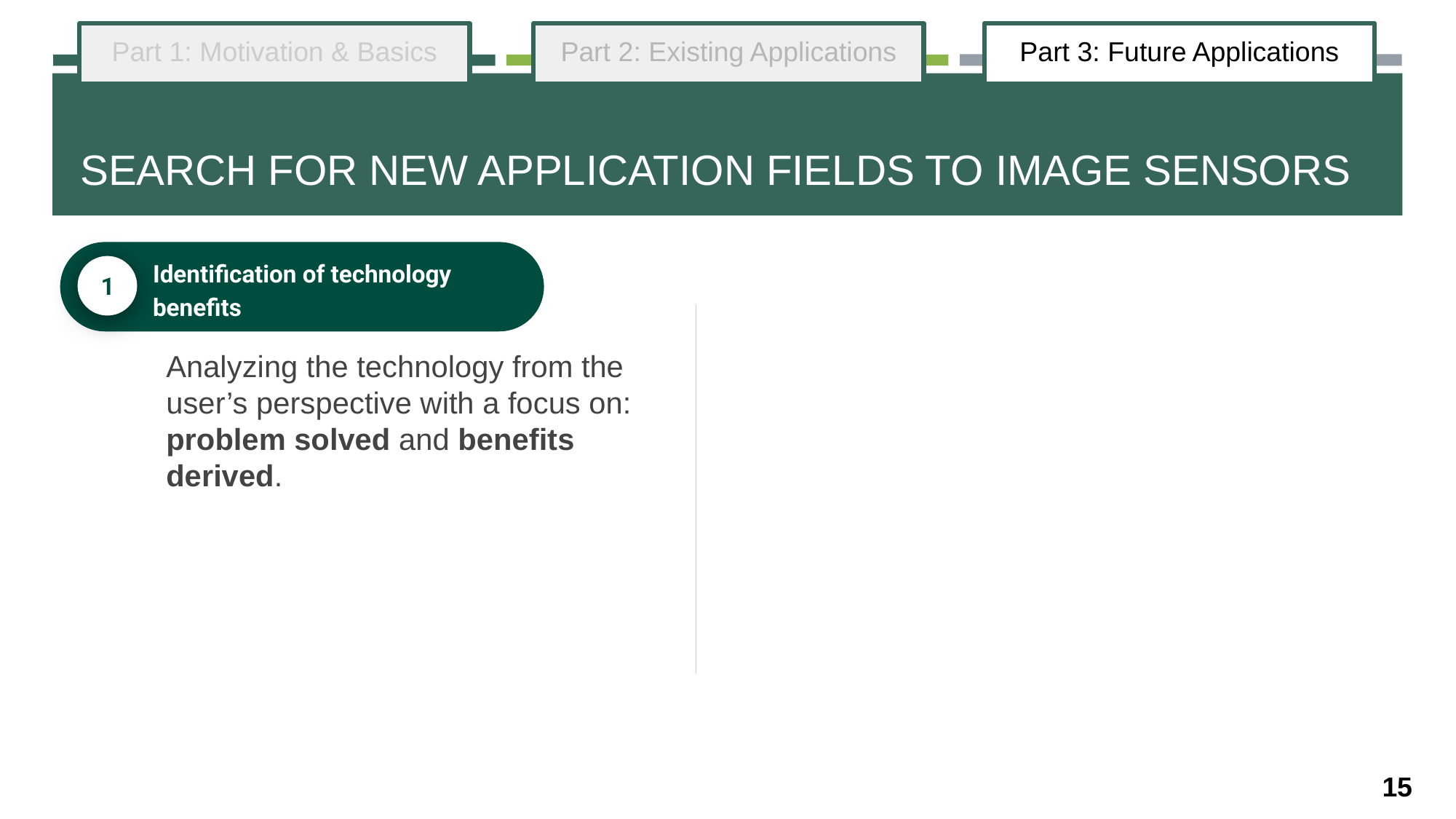

Part 1: Motivation & Basics
Part 2: Existing Applications
Part 3: Future Applications
# SEARCH FOR NEW APPLICATION FIELDS TO IMAGE SENSORS

Analyzing the technology from the user’s perspective with a focus on: problem solved and benefits derived.
Identification of technology benefits
1
15